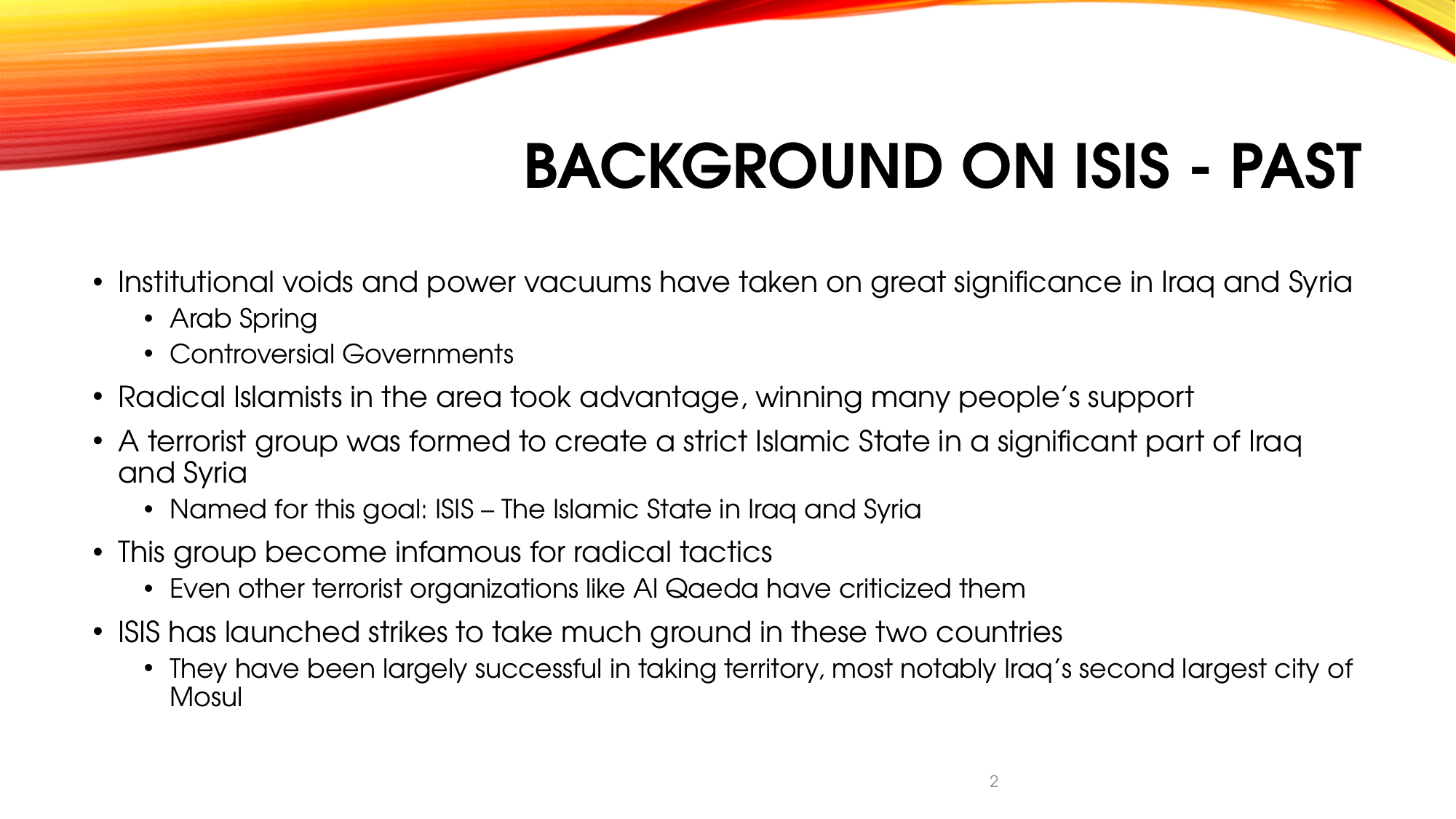

# Background on ISIS - Past
Institutional voids and power vacuums have taken on great significance in Iraq and Syria
Arab Spring
Controversial Governments
Radical Islamists in the area took advantage, winning many people’s support
A terrorist group was formed to create a strict Islamic State in a significant part of Iraq and Syria
Named for this goal: ISIS – The Islamic State in Iraq and Syria
This group become infamous for radical tactics
Even other terrorist organizations like Al Qaeda have criticized them
ISIS has launched strikes to take much ground in these two countries
They have been largely successful in taking territory, most notably Iraq’s second largest city of Mosul
2